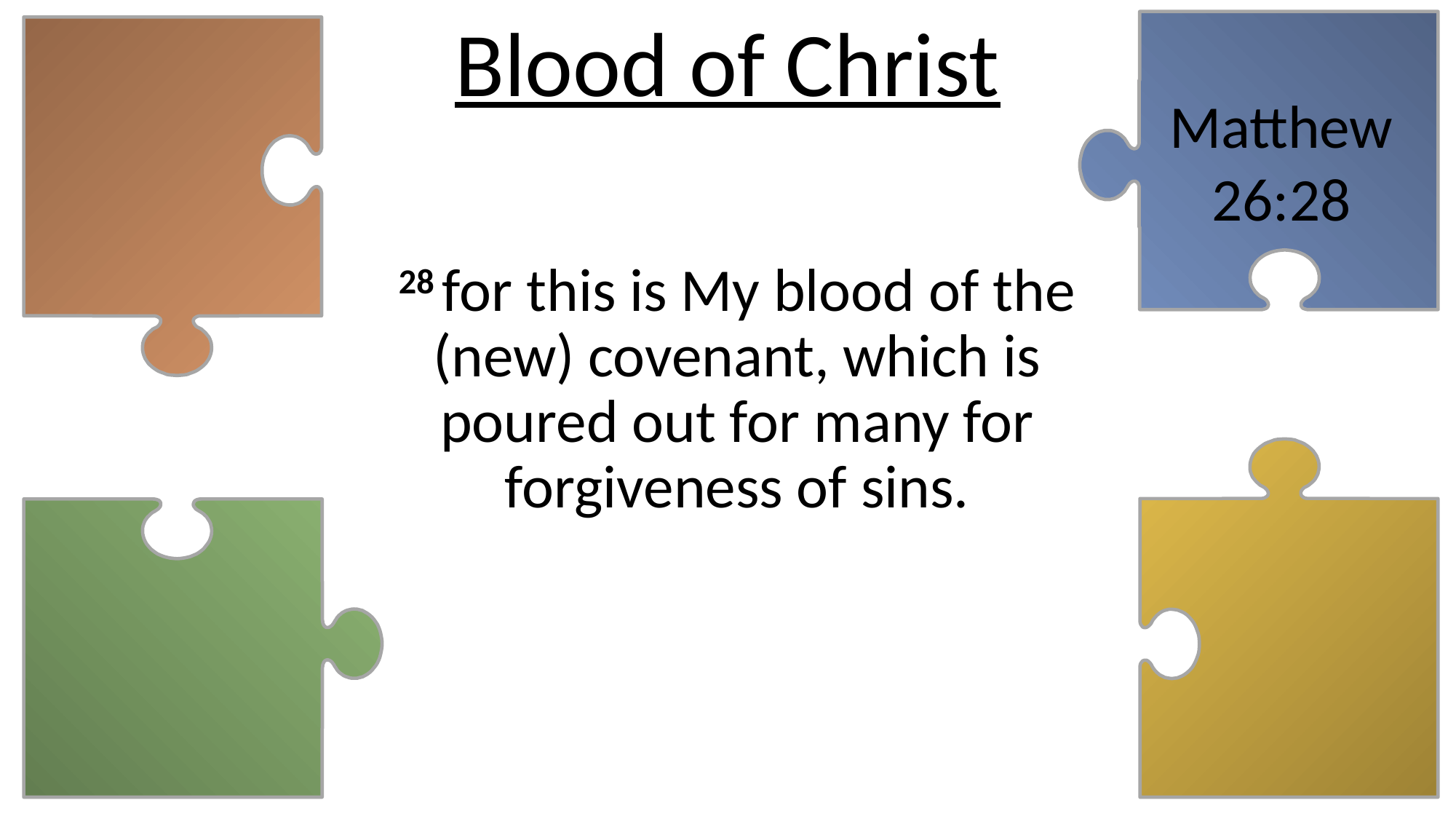

# Blood of Christ
Matthew 26:28

28 for this is My blood of the (new) covenant, which is poured out for many for forgiveness of sins.